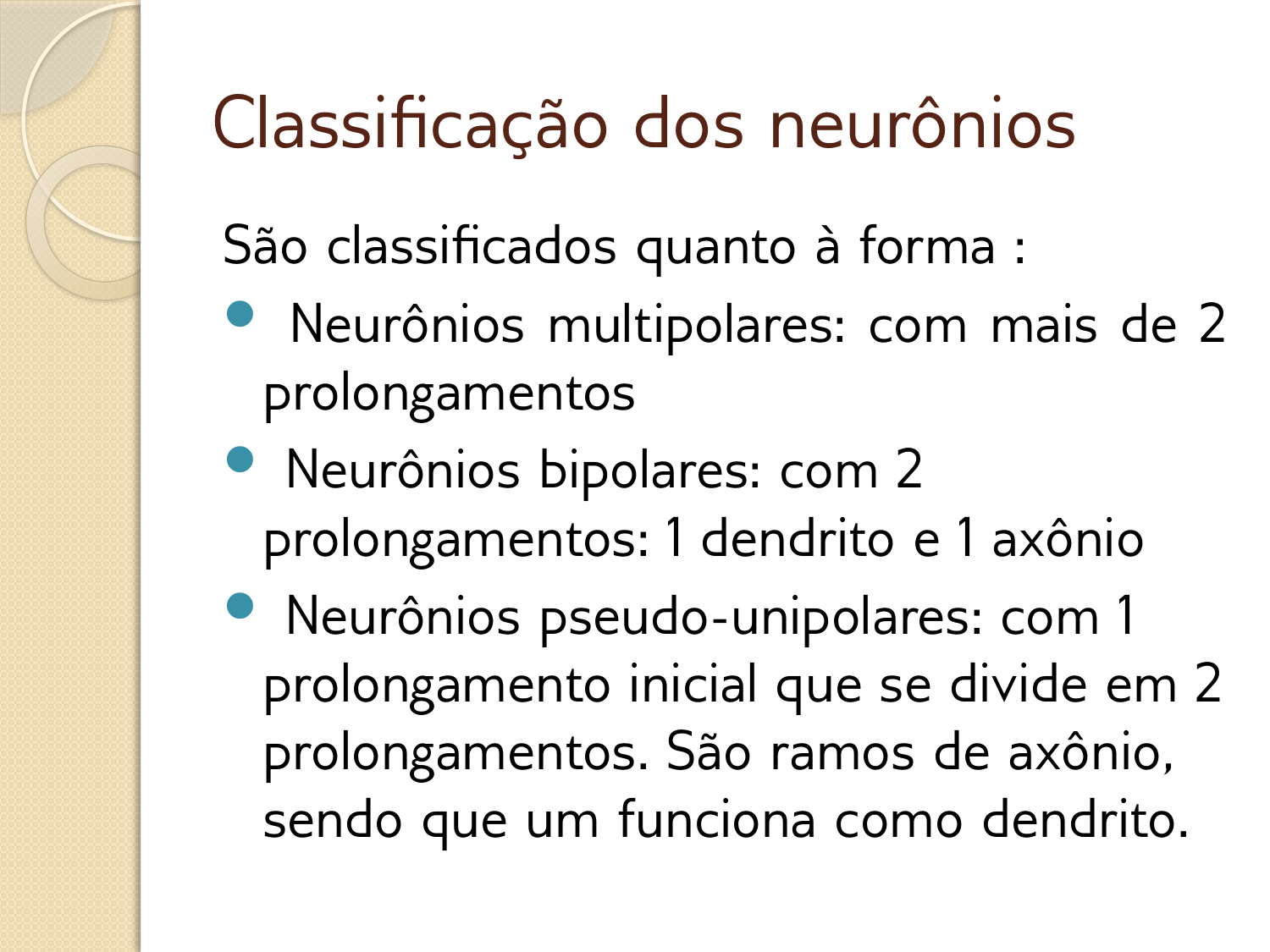

# Classificação dos neurônios
São classificados quanto à forma :
 Neurônios multipolares: com mais de 2 prolongamentos
 Neurônios bipolares: com 2 prolongamentos: 1 dendrito e 1 axônio
 Neurônios pseudo-unipolares: com 1 prolongamento inicial que se divide em 2 prolongamentos. São ramos de axônio, sendo que um funciona como dendrito.